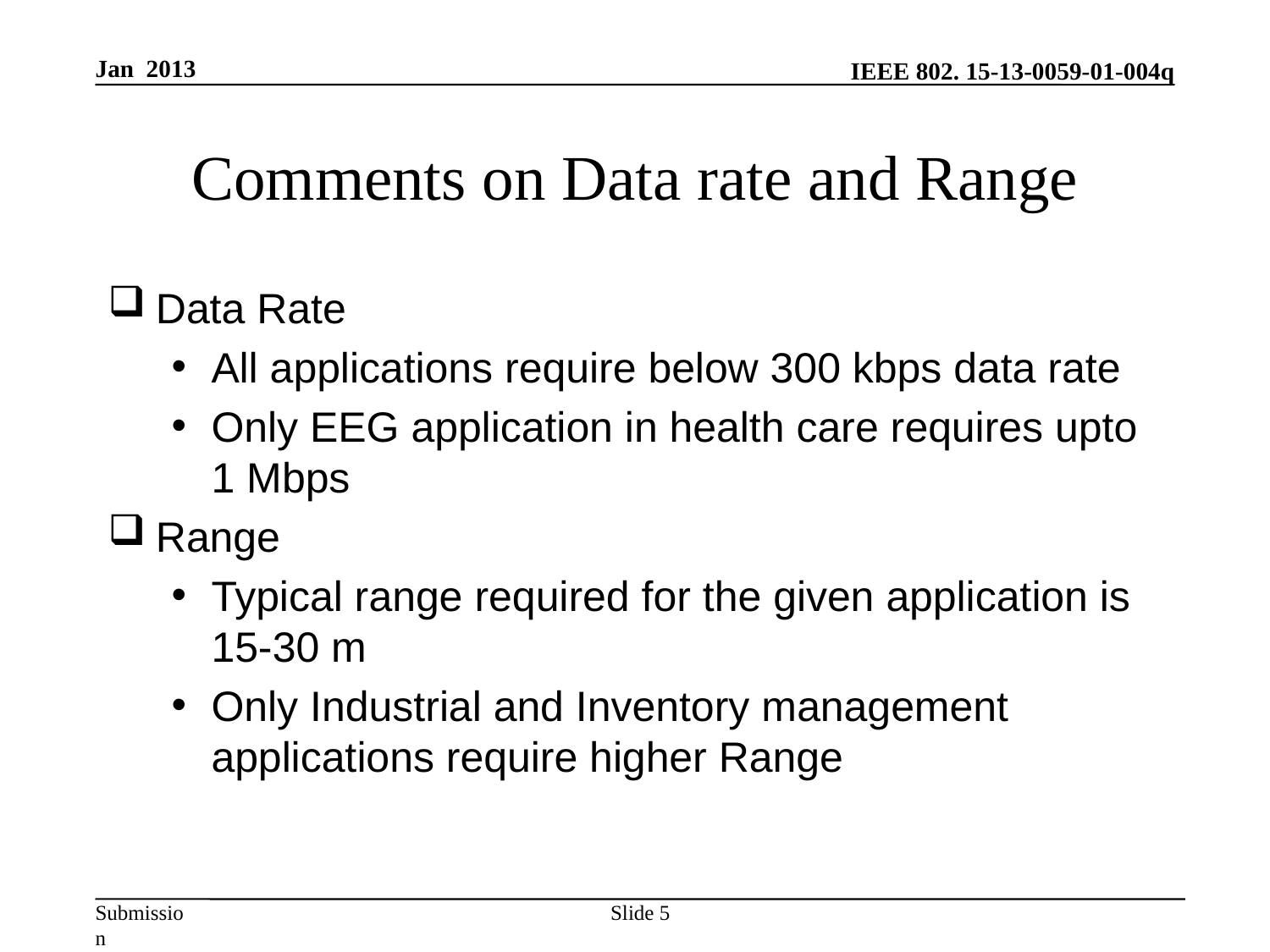

Jan  2013
# Comments on Data rate and Range
Data Rate
All applications require below 300 kbps data rate
Only EEG application in health care requires upto 1 Mbps
Range
Typical range required for the given application is 15-30 m
Only Industrial and Inventory management applications require higher Range

Slide 5